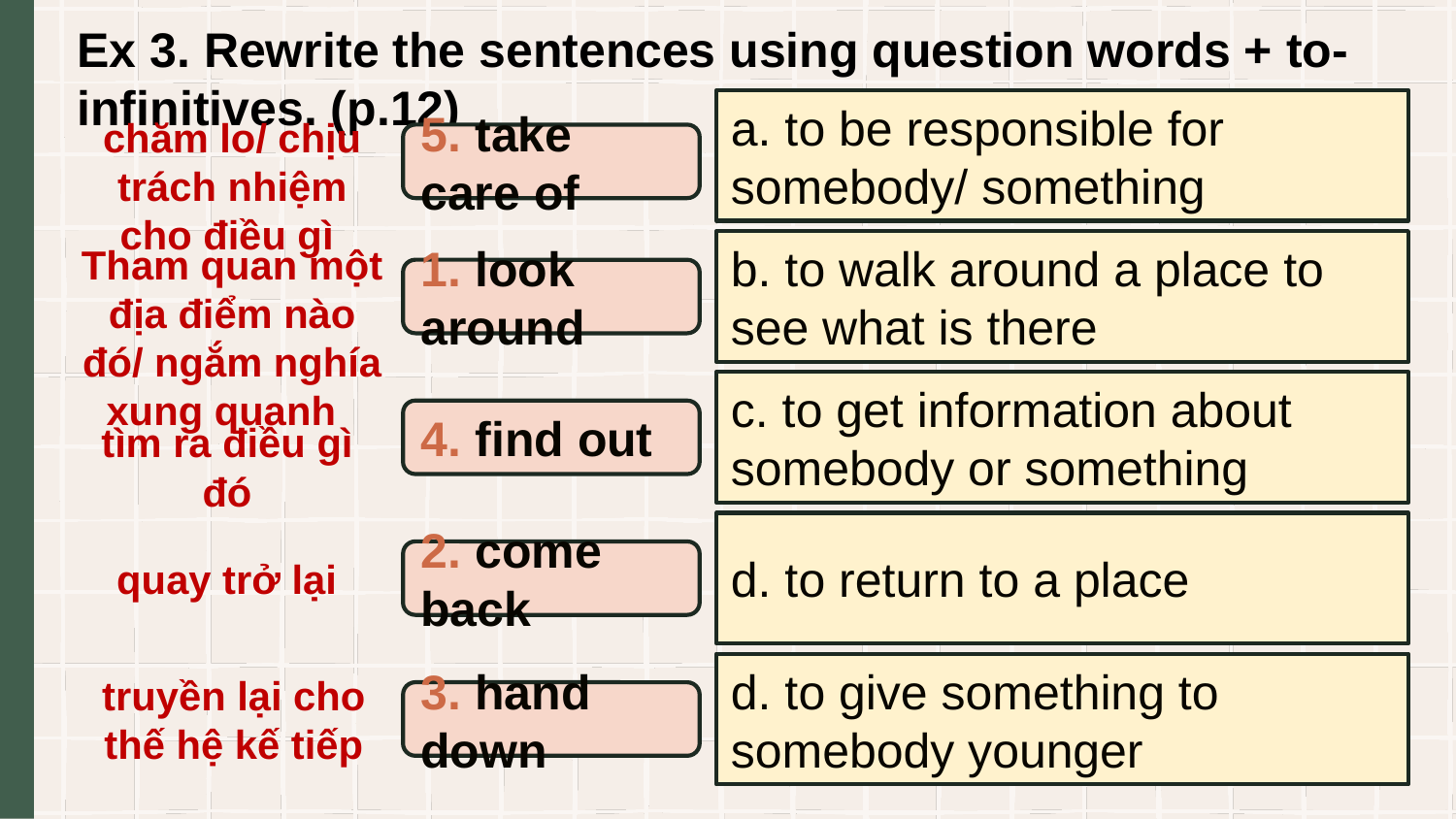

Ex 3. Rewrite the sentences using question words + to-infinitives. (p.12)
a. to be responsible for somebody/ something
chăm lo/ chịu trách nhiệm cho điều gì
5. take care of
b. to walk around a place to see what is there
Tham quan một địa điểm nào đó/ ngắm nghía xung quanh
1. look around
c. to get information about somebody or something
4. find out
tìm ra điều gì đó
d. to return to a place
2. come back
quay trở lại
d. to give something to somebody younger
truyền lại cho thế hệ kế tiếp
3. hand down